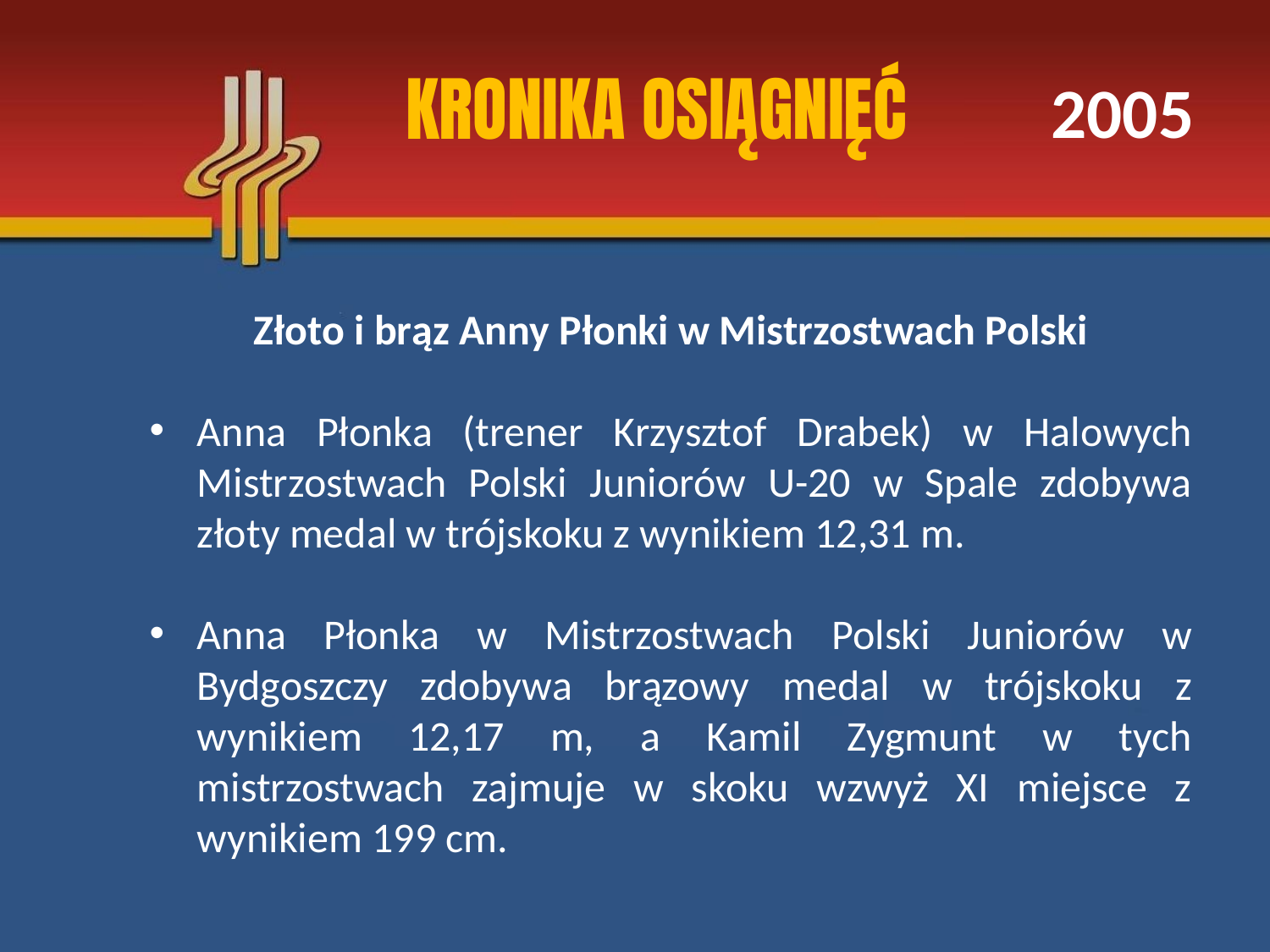

# KRONIKA OSIĄGNIĘĆ
2005

Złoto i brąz Anny Płonki w Mistrzostwach Polski

Anna Płonka (trener Krzysztof Drabek) w Halowych Mistrzostwach Polski Juniorów U-20 w Spale zdobywa złoty medal w trójskoku z wynikiem 12,31 m.

Anna Płonka w Mistrzostwach Polski Juniorów w Bydgoszczy zdobywa brązowy medal w trójskoku z wynikiem 12,17 m, a Kamil Zygmunt w tych mistrzostwach zajmuje w skoku wzwyż XI miejsce z wynikiem 199 cm.